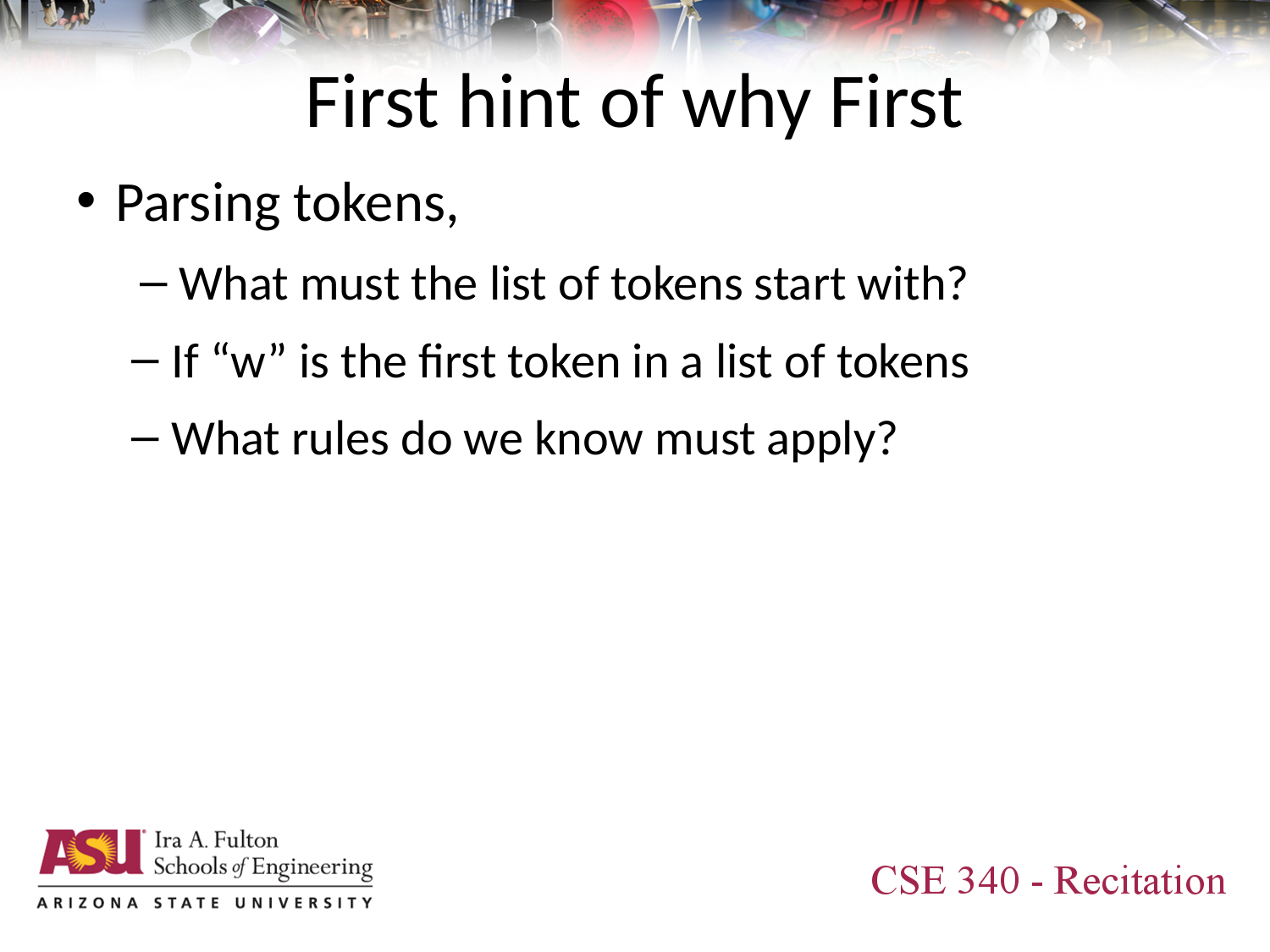

# First hint of why First
Parsing tokens,
What must the list of tokens start with?
If “w” is the first token in a list of tokens
What rules do we know must apply?